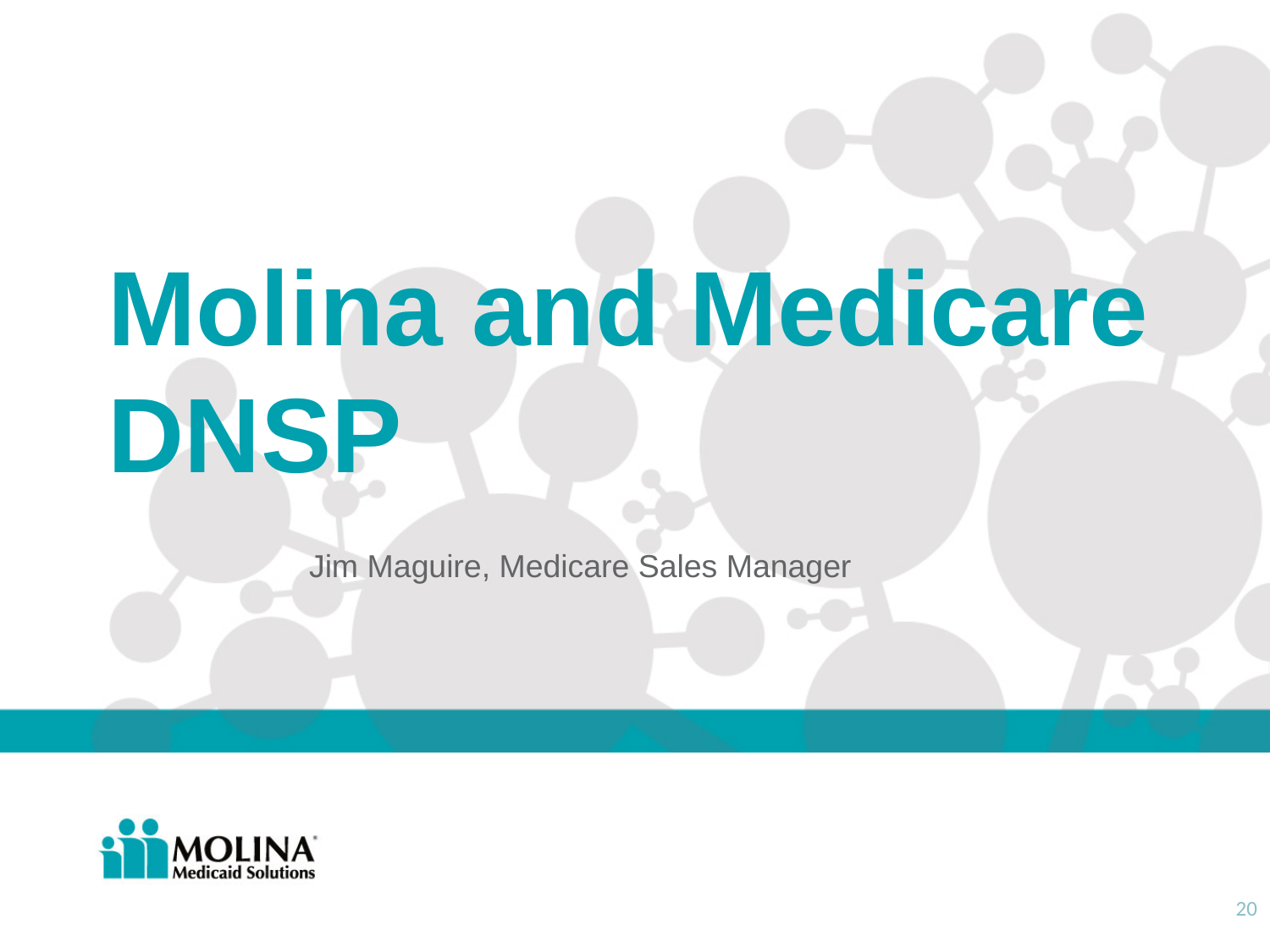

# Molina and Medicare DNSP
Jim Maguire, Medicare Sales Manager

20